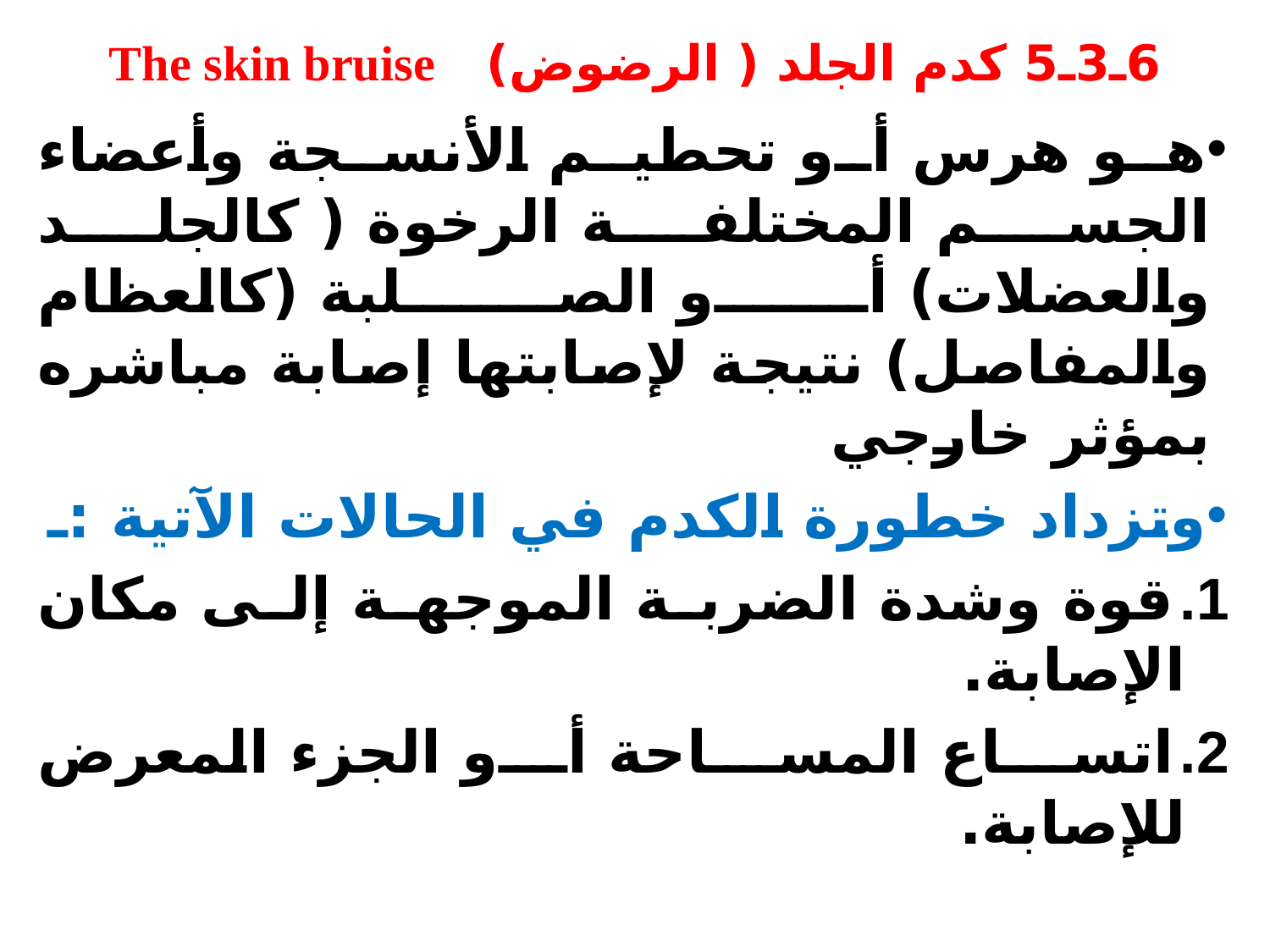

# 6ـ3ـ5 كدم الجلد ( الرضوض)   The skin bruise
هو هرس أو تحطيم الأنسجة وأعضاء الجسم المختلفة الرخوة ( كالجلد والعضلات) أو الصلبة (كالعظام والمفاصل) نتيجة لإصابتها إصابة مباشره بمؤثر خارجي
وتزداد خطورة الكدم في الحالات الآتية :ـ
قوة وشدة الضربة الموجهة إلى مكان الإصابة.
اتساع المساحة أو الجزء المعرض للإصابة.